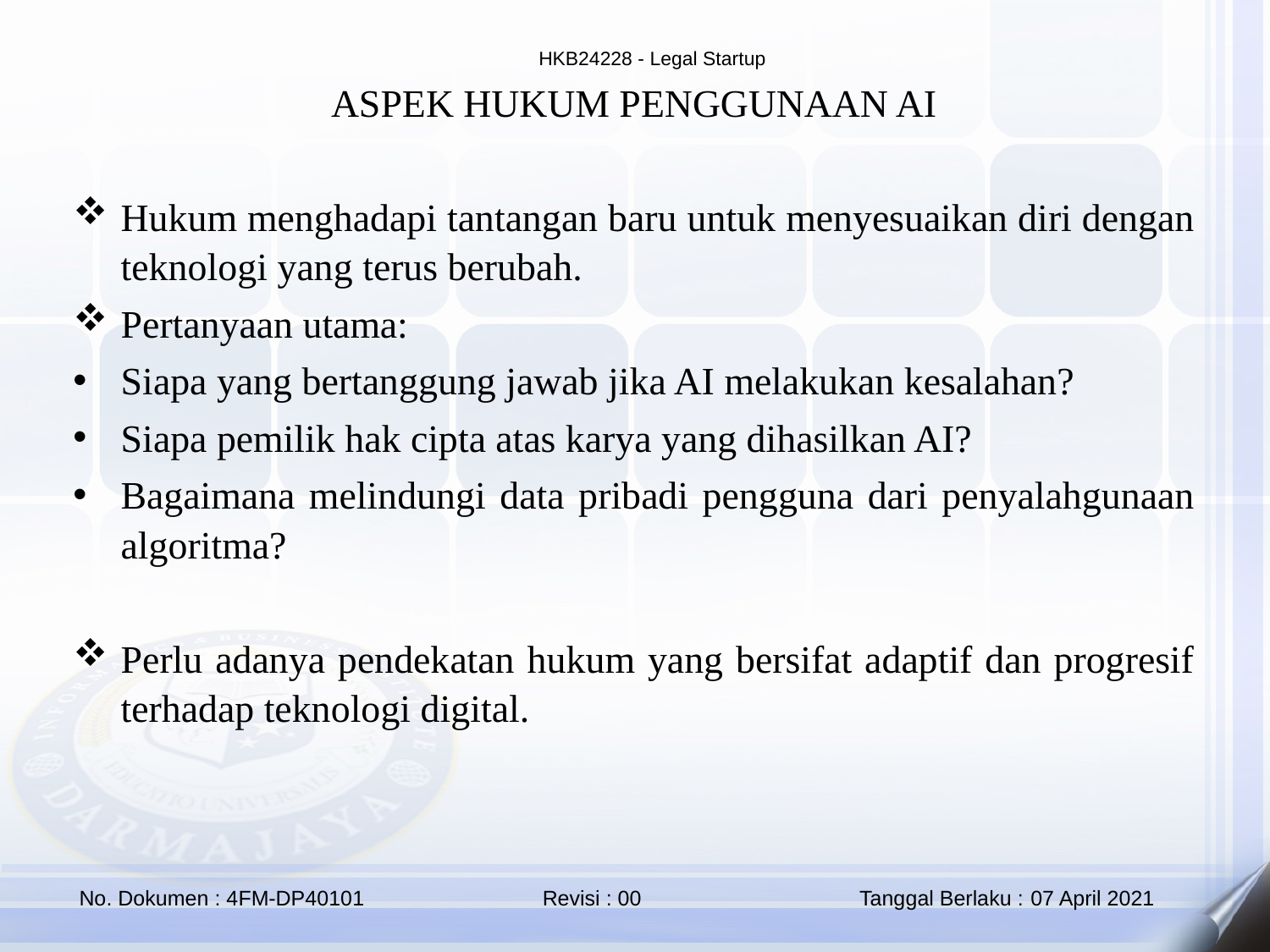

ASPEK HUKUM PENGGUNAAN AI

Hukum menghadapi tantangan baru untuk menyesuaikan diri dengan teknologi yang terus berubah.
Pertanyaan utama:
Siapa yang bertanggung jawab jika AI melakukan kesalahan?
Siapa pemilik hak cipta atas karya yang dihasilkan AI?
Bagaimana melindungi data pribadi pengguna dari penyalahgunaan algoritma?

Perlu adanya pendekatan hukum yang bersifat adaptif dan progresif terhadap teknologi digital.